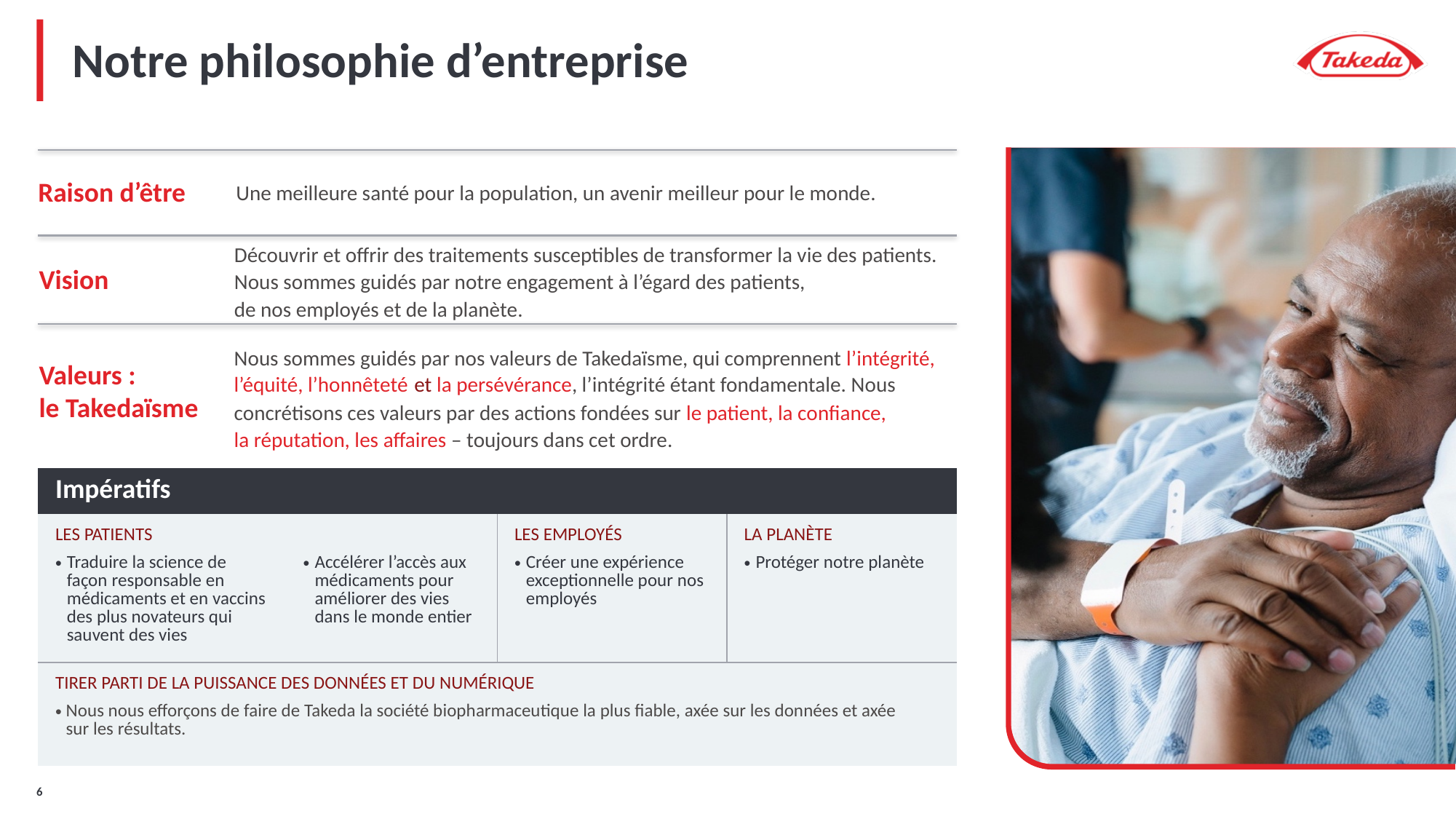

# Notre philosophie d’entreprise

Raison d’être
Une meilleure santé pour la population, un avenir meilleur pour le monde.
Découvrir et offrir des traitements susceptibles de transformer la vie des patients. Nous sommes guidés par notre engagement à l’égard des patients, de nos employés et de la planète.
Vision
Nous sommes guidés par nos valeurs de Takedaïsme, qui comprennent l’intégrité, l’équité, l’honnêteté et la persévérance, l’intégrité étant fondamentale. Nous concrétisons ces valeurs par des actions fondées sur le patient, la confiance, la réputation, les affaires – toujours dans cet ordre.
Valeurs :
le Takedaïsme
| Impératifs |  |  |  |
| --- | --- | --- | --- |
| LES PATIENTS Traduire la science de façon responsable en médicaments et en vaccins des plus novateurs qui sauvent des vies | Accélérer l’accès aux médicaments pour améliorer des vies dans le monde entier | LES EMPLOYÉS Créer une expérience exceptionnelle pour nos employés | LA PLANÈTE Protéger notre planète |
| TIRER PARTI DE LA PUISSANCE DES DONNÉES ET DU NUMÉRIQUE Nous nous efforçons de faire de Takeda la société biopharmaceutique la plus fiable, axée sur les données et axée sur les résultats. |  |  |  |
6